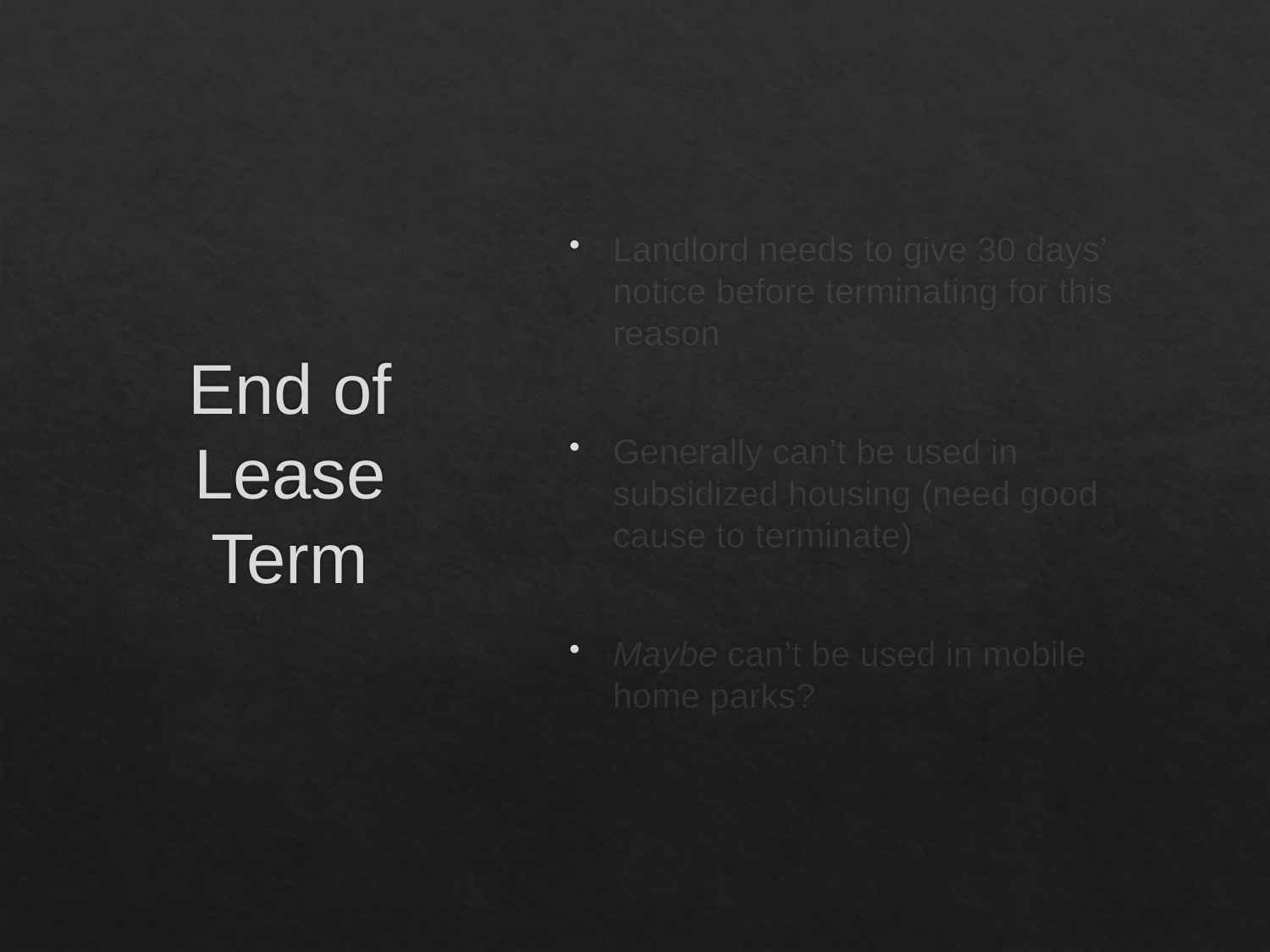

# End of Lease Term
Landlord needs to give 30 days’ notice before terminating for this reason

Generally can’t be used in subsidized housing (need good cause to terminate)

Maybe can’t be used in mobile home parks?